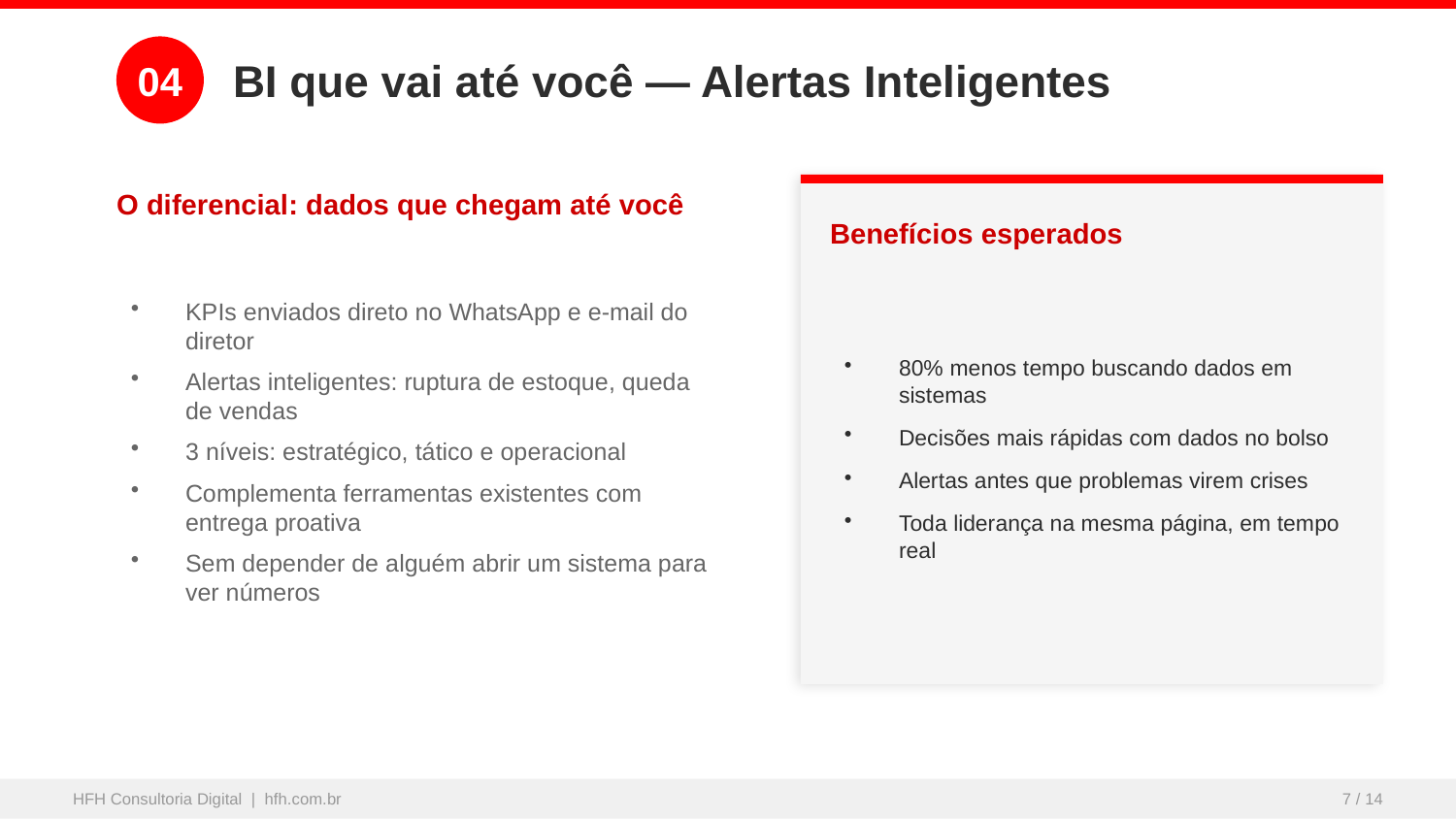

04
BI que vai até você — Alertas Inteligentes
O diferencial: dados que chegam até você

Benefícios esperados
KPIs enviados direto no WhatsApp e e-mail do diretor
Alertas inteligentes: ruptura de estoque, queda de vendas
3 níveis: estratégico, tático e operacional
Complementa ferramentas existentes com entrega proativa
Sem depender de alguém abrir um sistema para ver números
80% menos tempo buscando dados em sistemas
Decisões mais rápidas com dados no bolso
Alertas antes que problemas virem crises
Toda liderança na mesma página, em tempo real

HFH Consultoria Digital  |  hfh.com.br
7 / 14